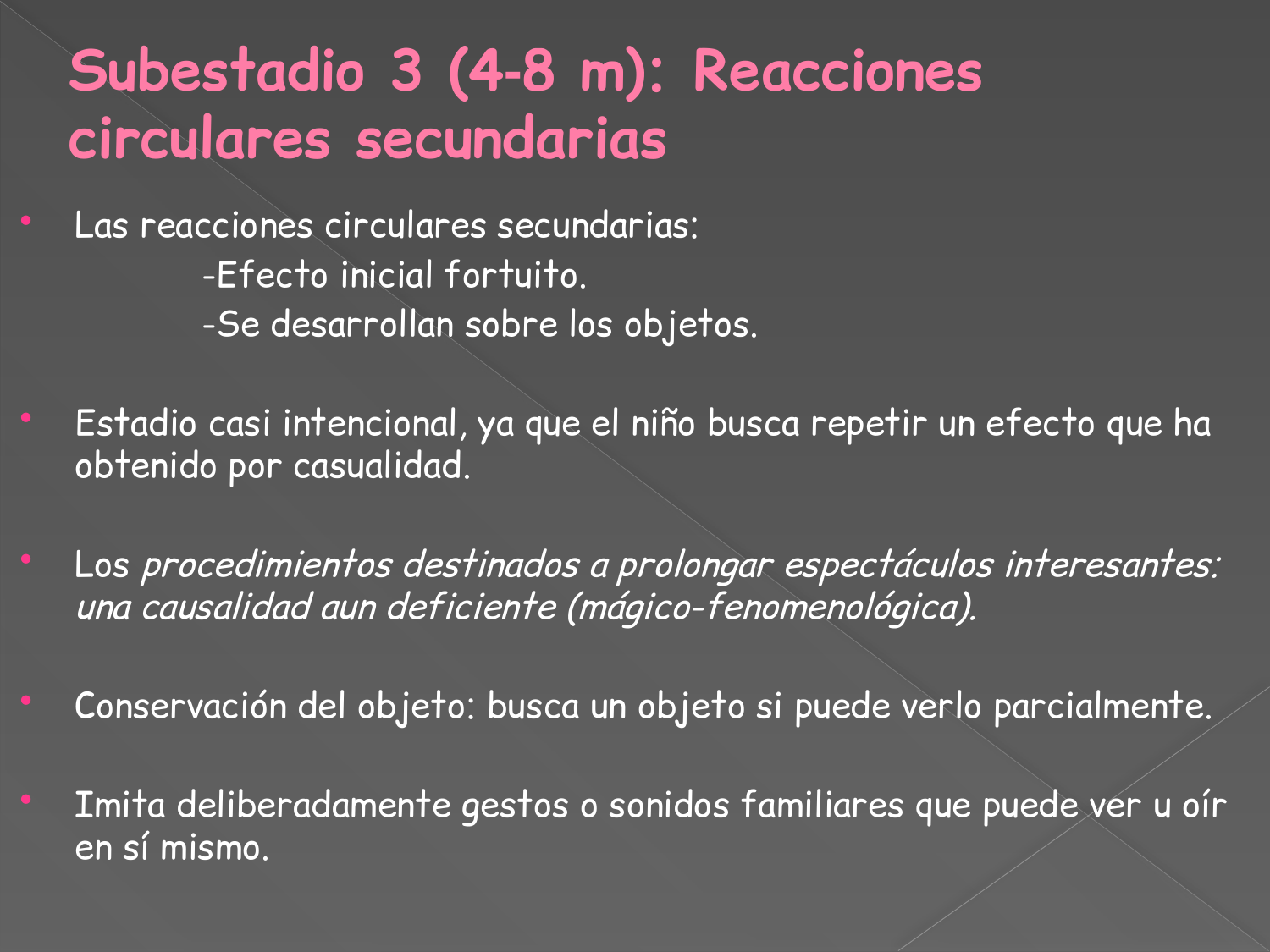

# Subestadio 3 (4‐8 m): Reacciones circulares secundarias
Las reacciones circulares secundarias:
		-Efecto inicial fortuito.
		-Se desarrollan sobre los objetos.

Estadio casi intencional, ya que el niño busca repetir un efecto que ha obtenido por casualidad.

Los procedimientos destinados a prolongar espectáculos interesantes: una causalidad aun deficiente (mágico-fenomenológica).

Conservación del objeto: busca un objeto si puede verlo parcialmente.

Imita deliberadamente gestos o sonidos familiares que puede ver u oír en sí mismo.